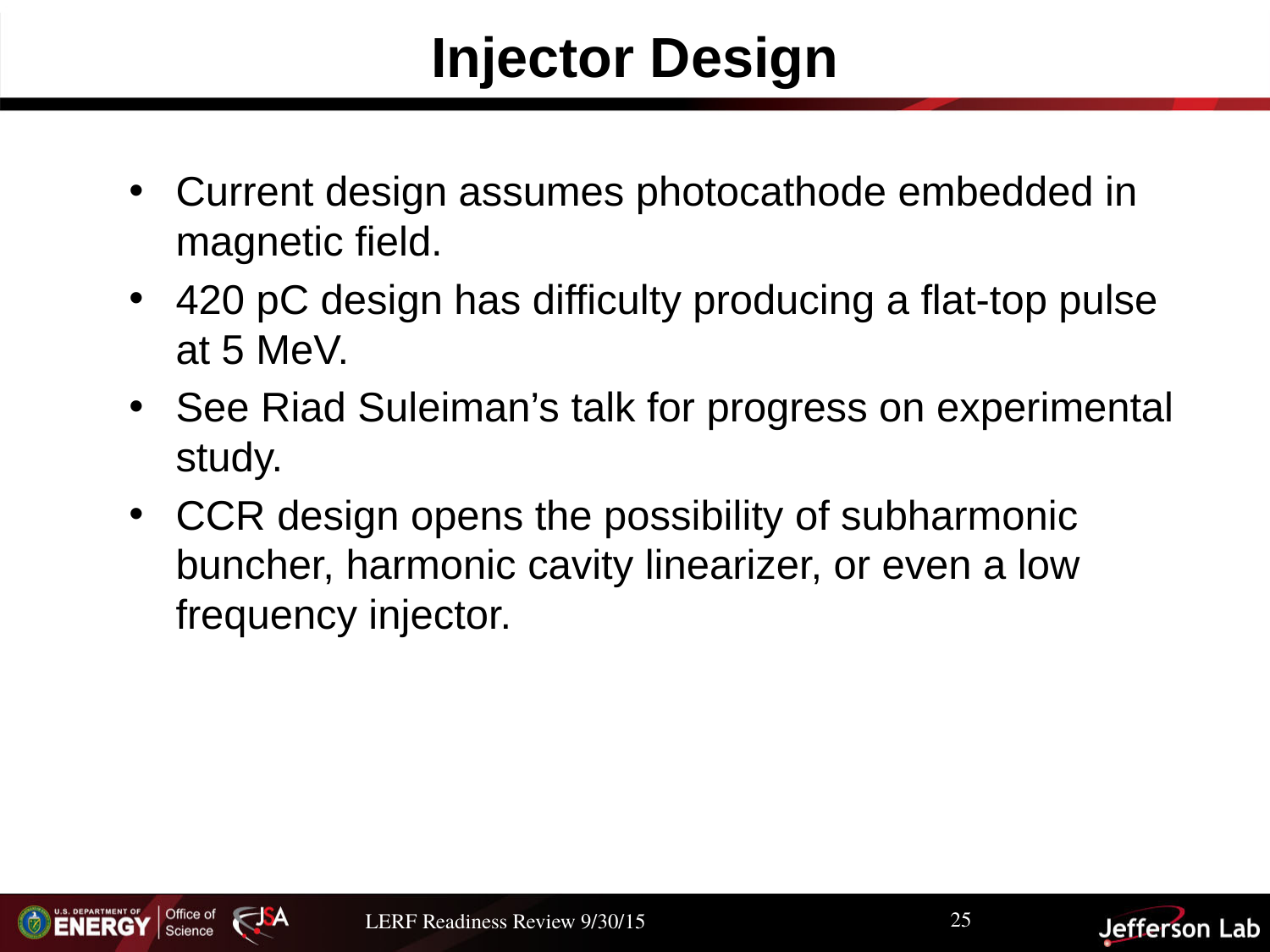

# Injector Design
Current design assumes photocathode embedded in magnetic field.
420 pC design has difficulty producing a flat-top pulse at 5 MeV.
See Riad Suleiman’s talk for progress on experimental study.
CCR design opens the possibility of subharmonic buncher, harmonic cavity linearizer, or even a low frequency injector.
25
LERF Readiness Review 9/30/15